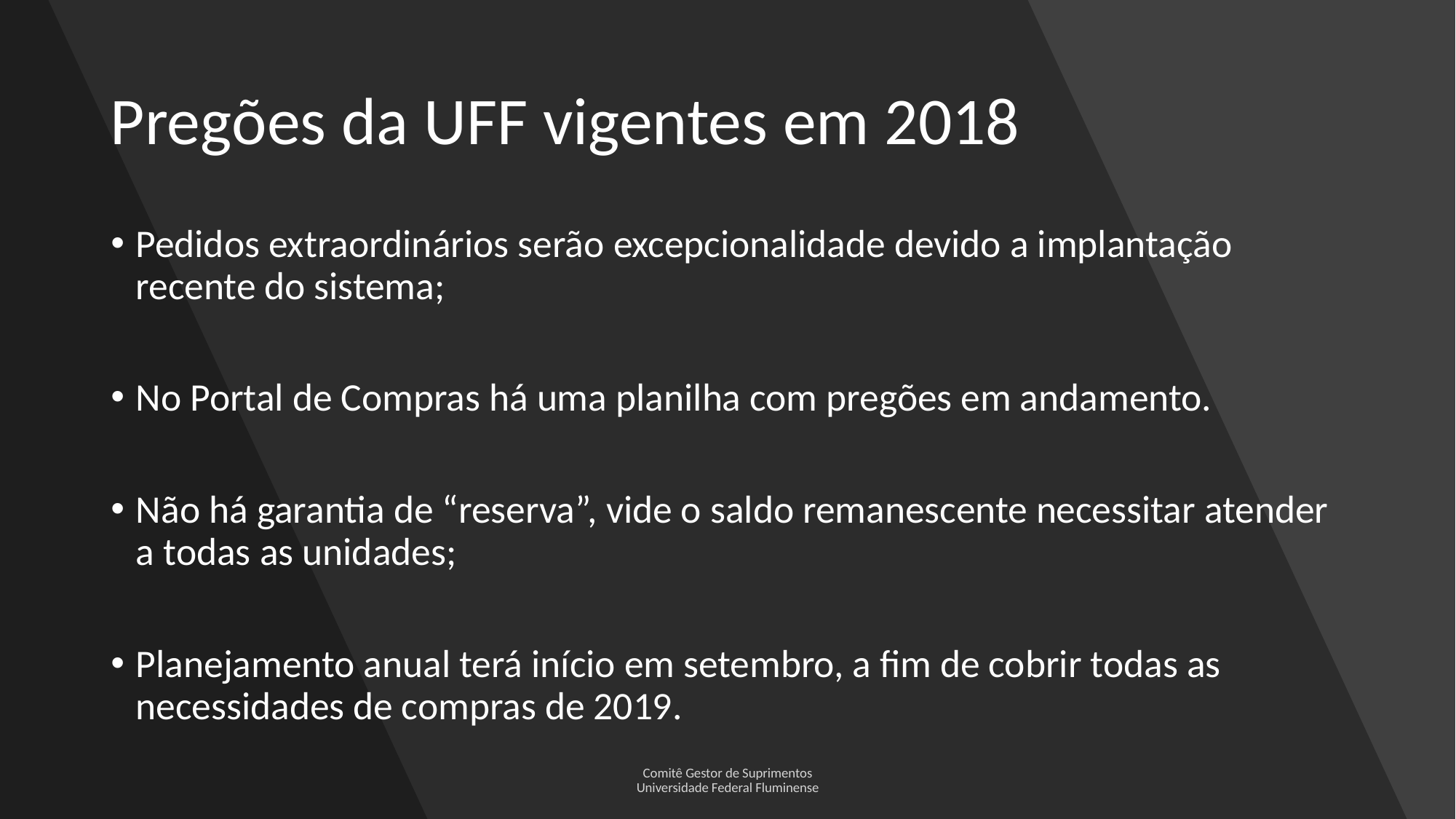

# Pregões da UFF vigentes em 2018
Pedidos extraordinários serão excepcionalidade devido a implantação recente do sistema;

No Portal de Compras há uma planilha com pregões em andamento.

Não há garantia de “reserva”, vide o saldo remanescente necessitar atender a todas as unidades;

Planejamento anual terá início em setembro, a fim de cobrir todas as necessidades de compras de 2019.

Comitê Gestor de Suprimentos
Universidade Federal Fluminense